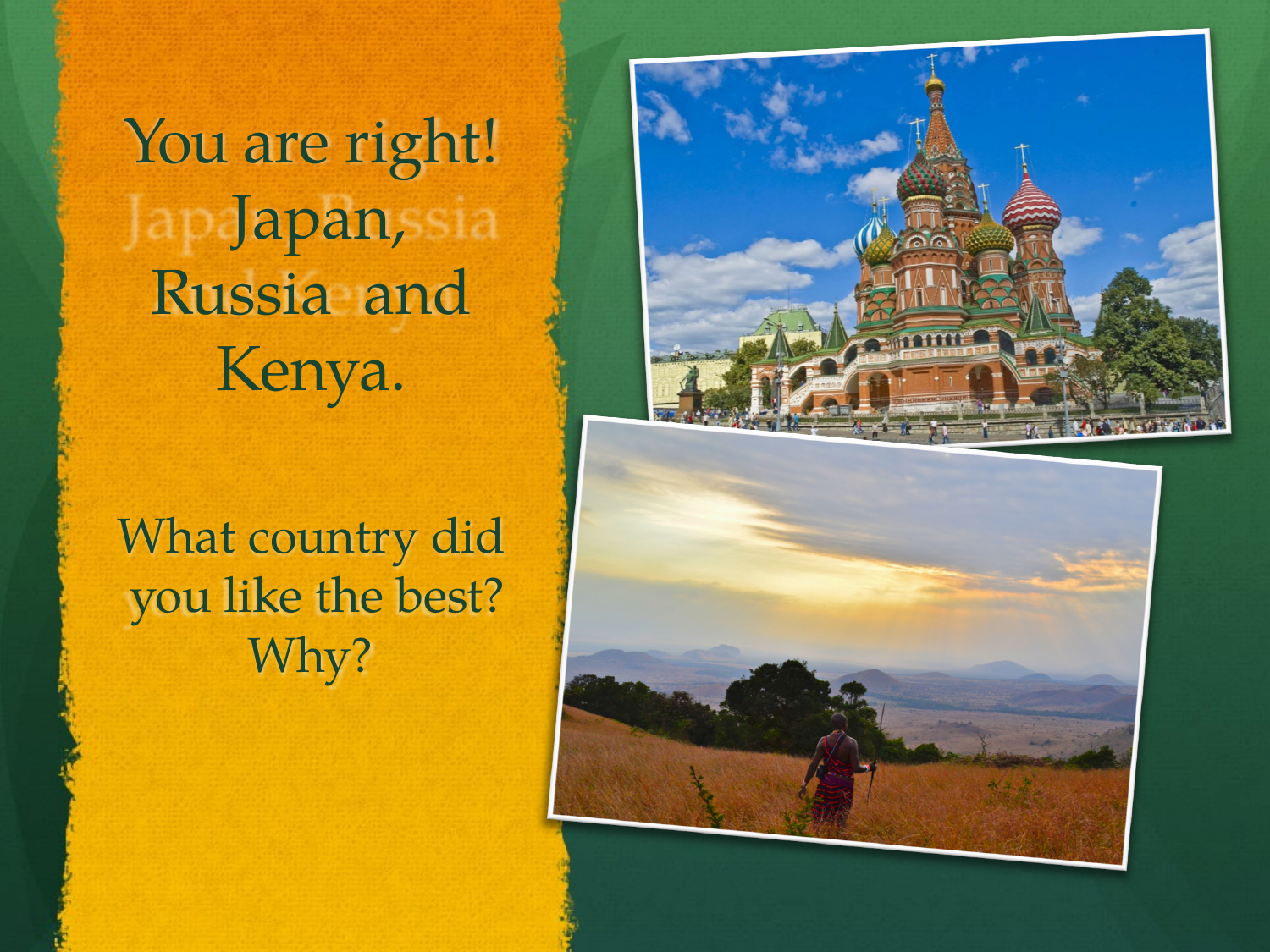

# You are right!  Japan, Russia  and Kenya.

What country did  you like the best?
Why?